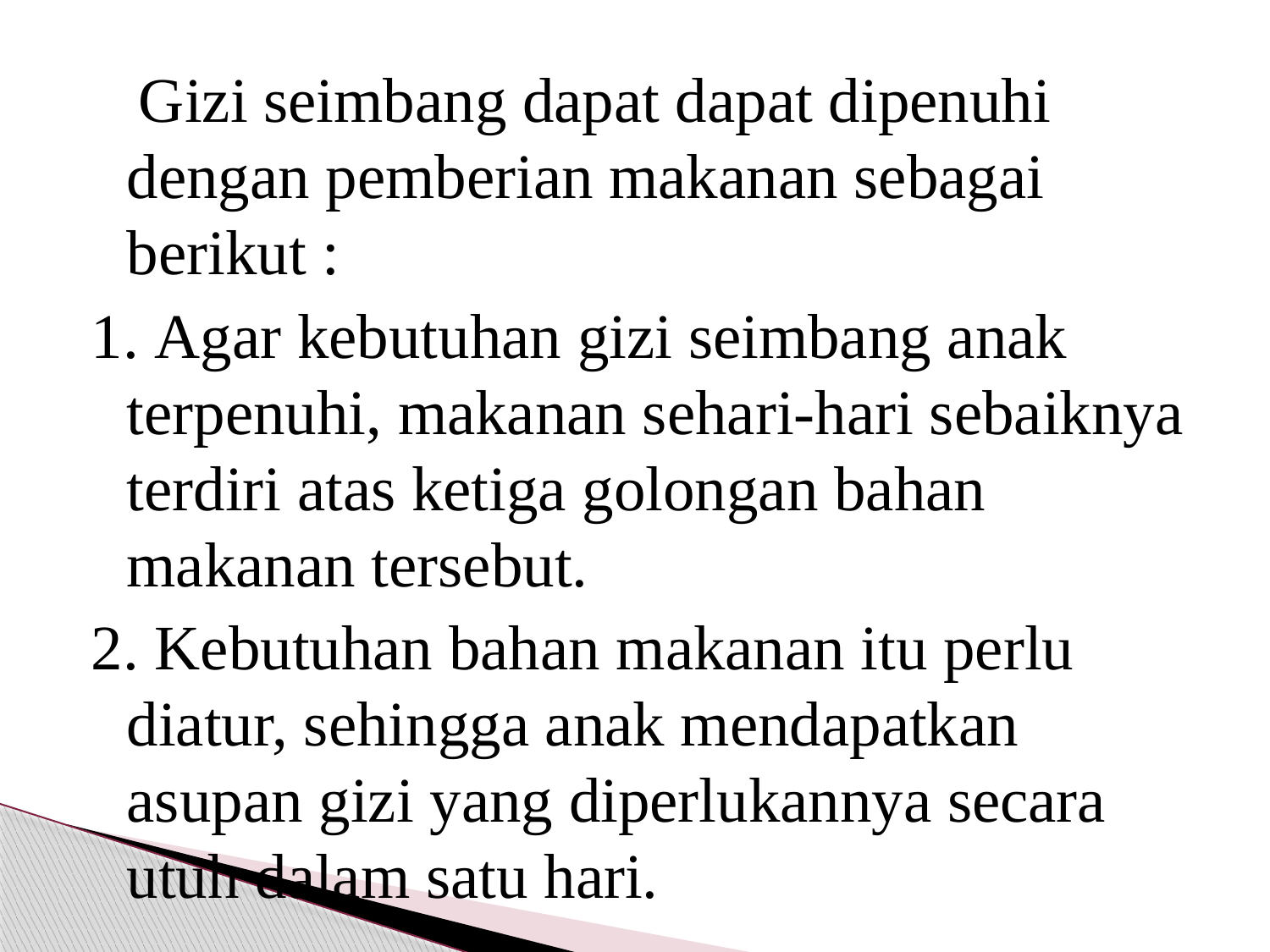

Gizi seimbang dapat dapat dipenuhi dengan pemberian makanan sebagai berikut :
1. Agar kebutuhan gizi seimbang anak terpenuhi, makanan sehari-hari sebaiknya terdiri atas ketiga golongan bahan makanan tersebut.
2. Kebutuhan bahan makanan itu perlu diatur, sehingga anak mendapatkan asupan gizi yang diperlukannya secara utuh dalam satu hari.